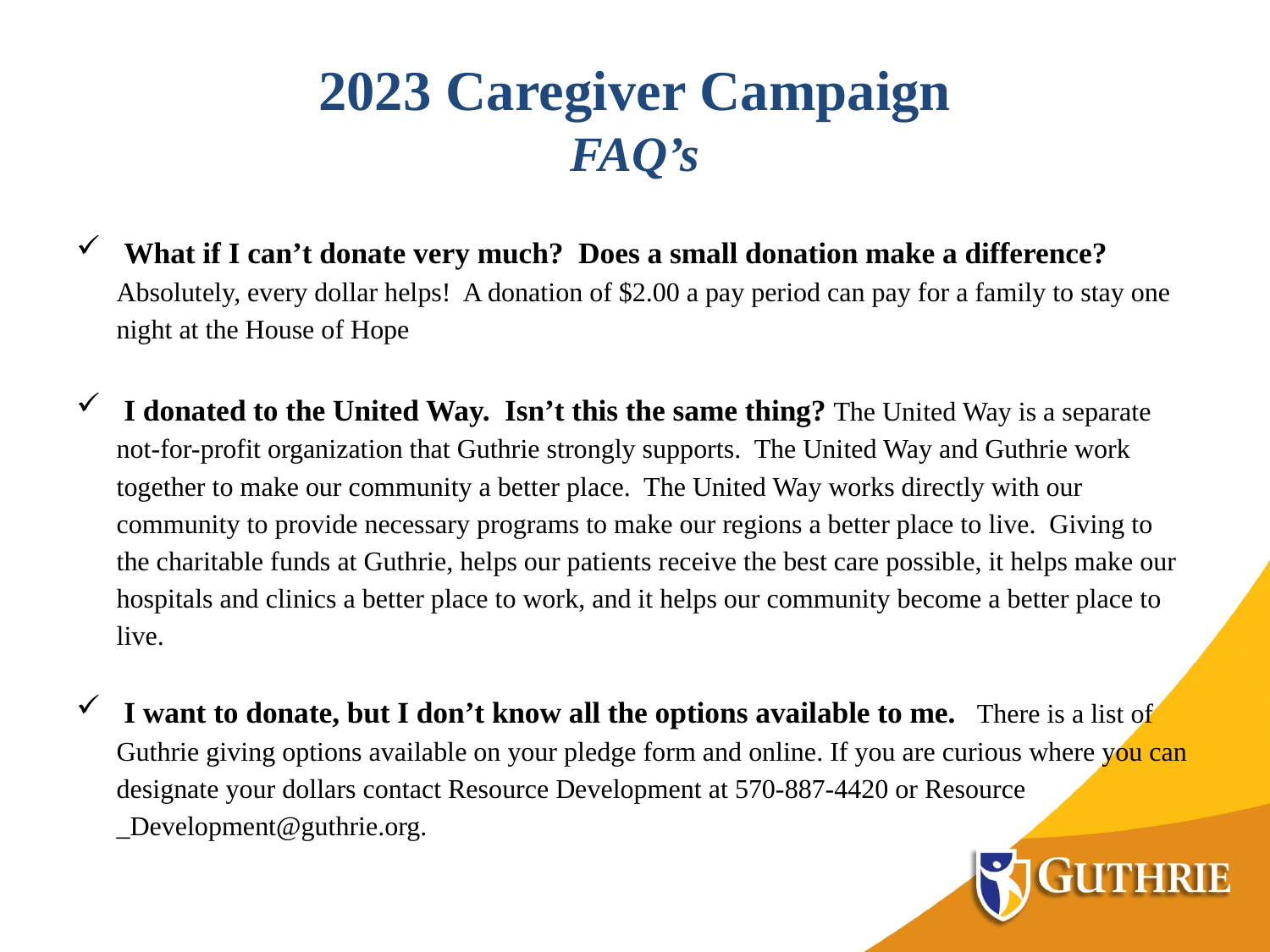

# 2023 Caregiver Campaign FAQ’s
 What if I can’t donate very much?  Does a small donation make a difference?  Absolutely, every dollar helps!  A donation of $2.00 a pay period can pay for a family to stay one night at the House of Hope

 I donated to the United Way.  Isn’t this the same thing? The United Way is a separate not-for-profit organization that Guthrie strongly supports.  The United Way and Guthrie work together to make our community a better place.  The United Way works directly with our community to provide necessary programs to make our regions a better place to live.  Giving to the charitable funds at Guthrie, helps our patients receive the best care possible, it helps make our hospitals and clinics a better place to work, and it helps our community become a better place to live.

 I want to donate, but I don’t know all the options available to me.   There is a list of Guthrie giving options available on your pledge form and online. If you are curious where you can designate your dollars contact Resource Development at 570-887-4420 or Resource _Development@guthrie.org.